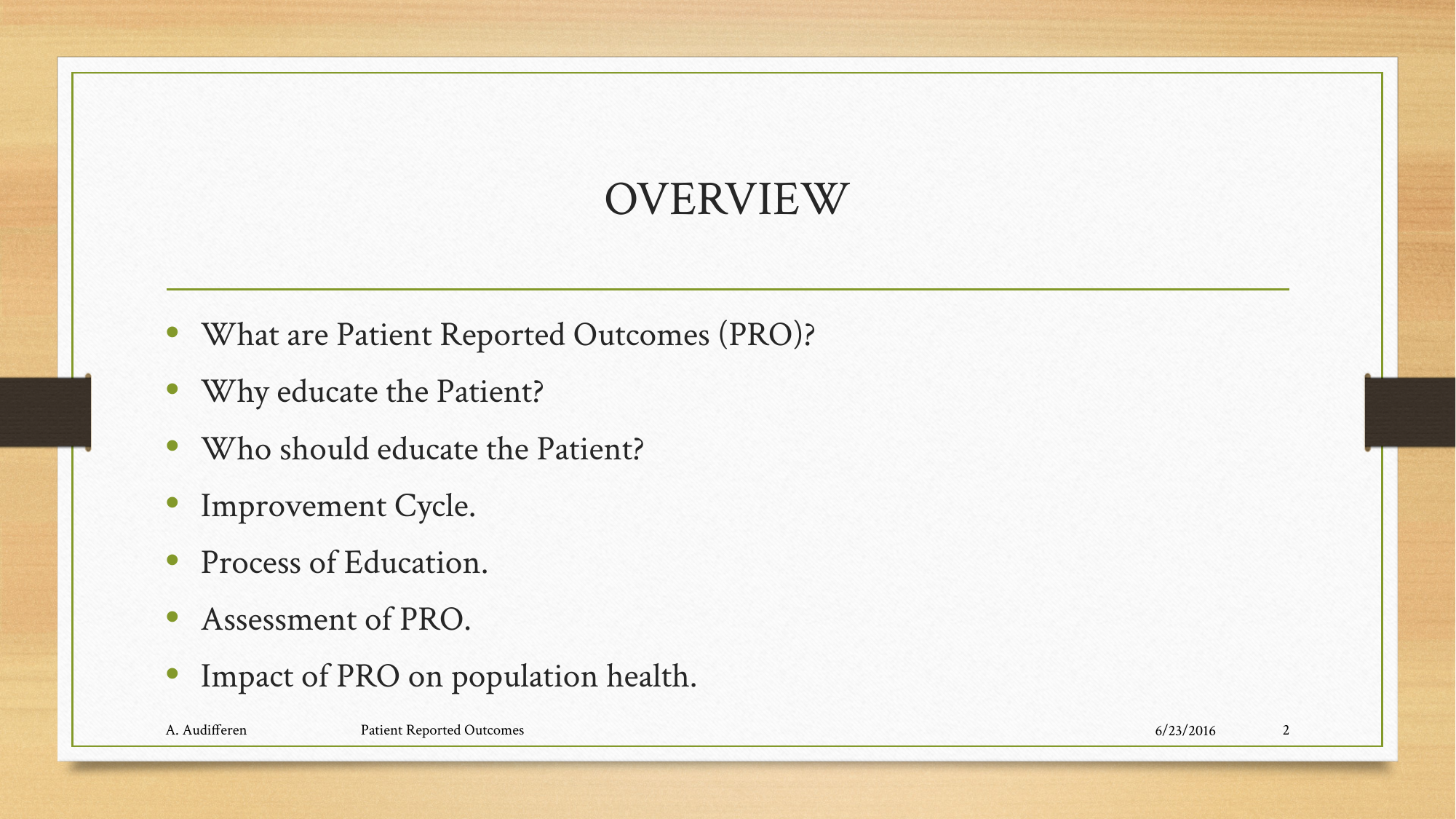

# OVERVIEW
What are Patient Reported Outcomes (PRO)?
Why educate the Patient?
Who should educate the Patient?
Improvement Cycle.
Process of Education.
Assessment of PRO.
Impact of PRO on population health.

A. Audifferen                                 Patient Reported Outcomes
6/23/2016
2